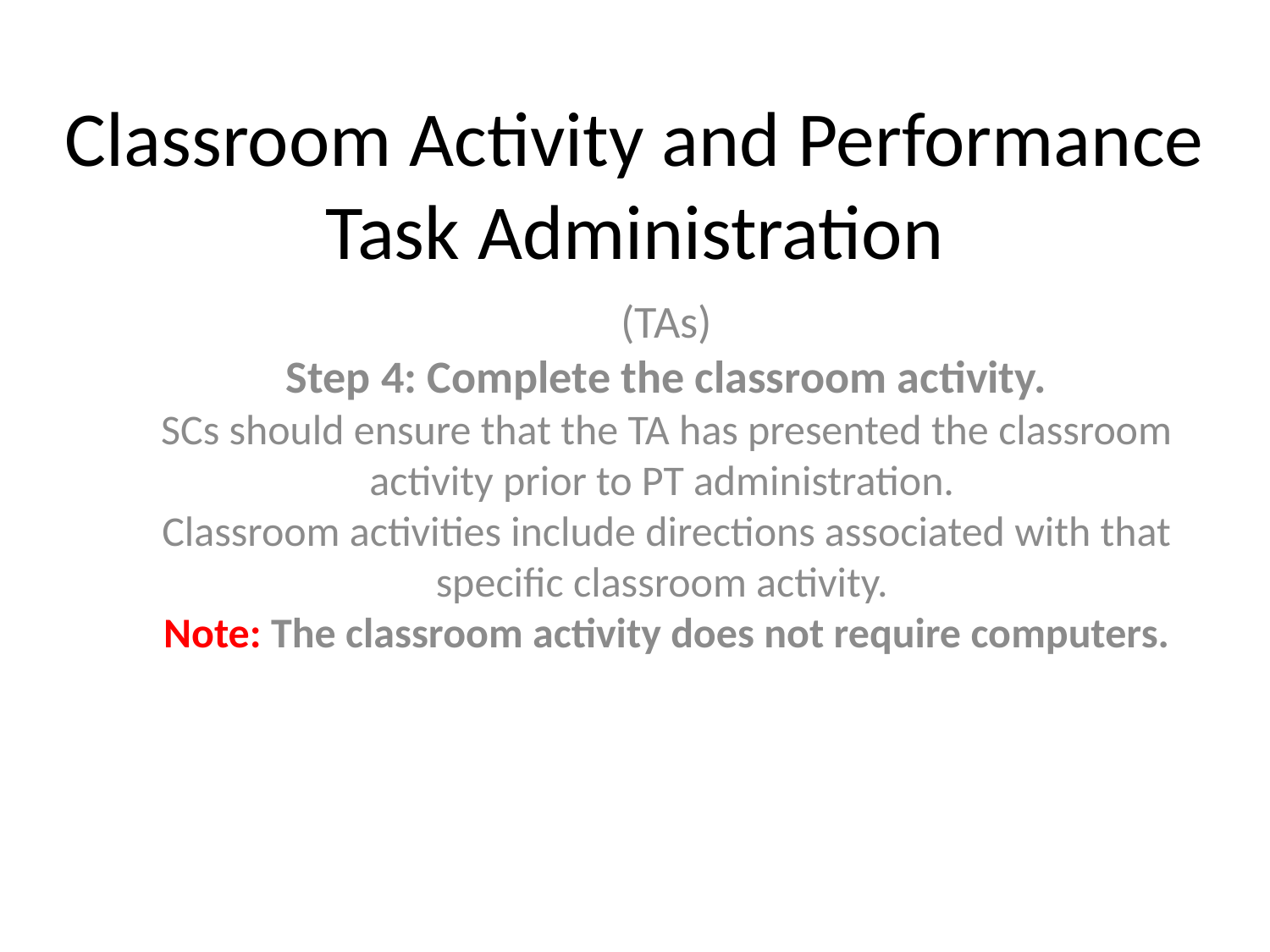

# Classroom Activity and Performance Task Administration
(TAs)
Step 4: Complete the classroom activity.
SCs should ensure that the TA has presented the classroom activity prior to PT administration.
Classroom activities include directions associated with that specific classroom activity.
Note: The classroom activity does not require computers.